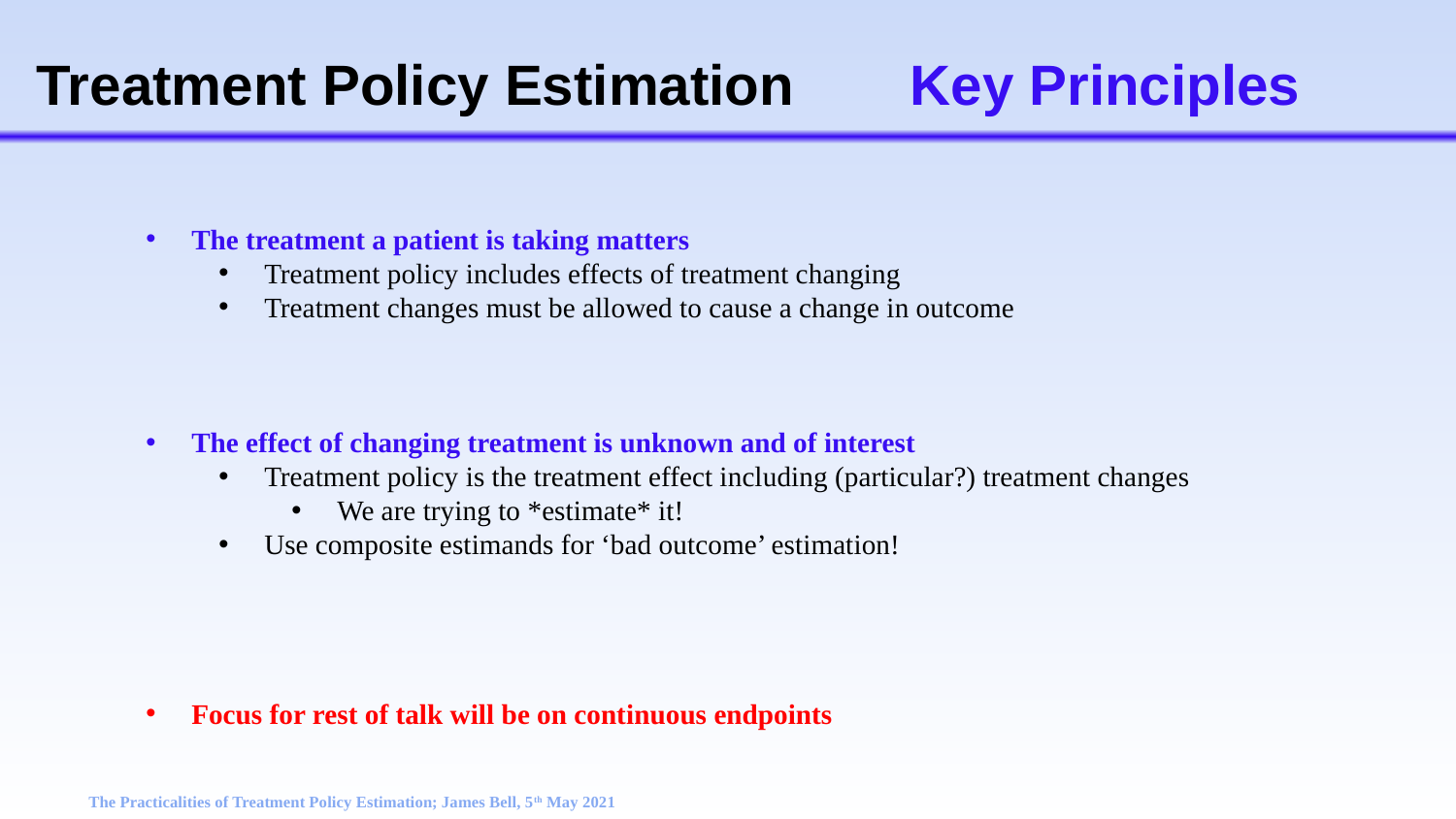

# Treatment Policy Estimation	Key Principles

The treatment a patient is taking matters
Treatment policy includes effects of treatment changing
Treatment changes must be allowed to cause a change in outcome

The effect of changing treatment is unknown and of interest
Treatment policy is the treatment effect including (particular?) treatment changes
We are trying to *estimate* it!
Use composite estimands for ‘bad outcome’ estimation!

Focus for rest of talk will be on continuous endpoints

The Practicalities of Treatment Policy Estimation; James Bell, 5th May 2021